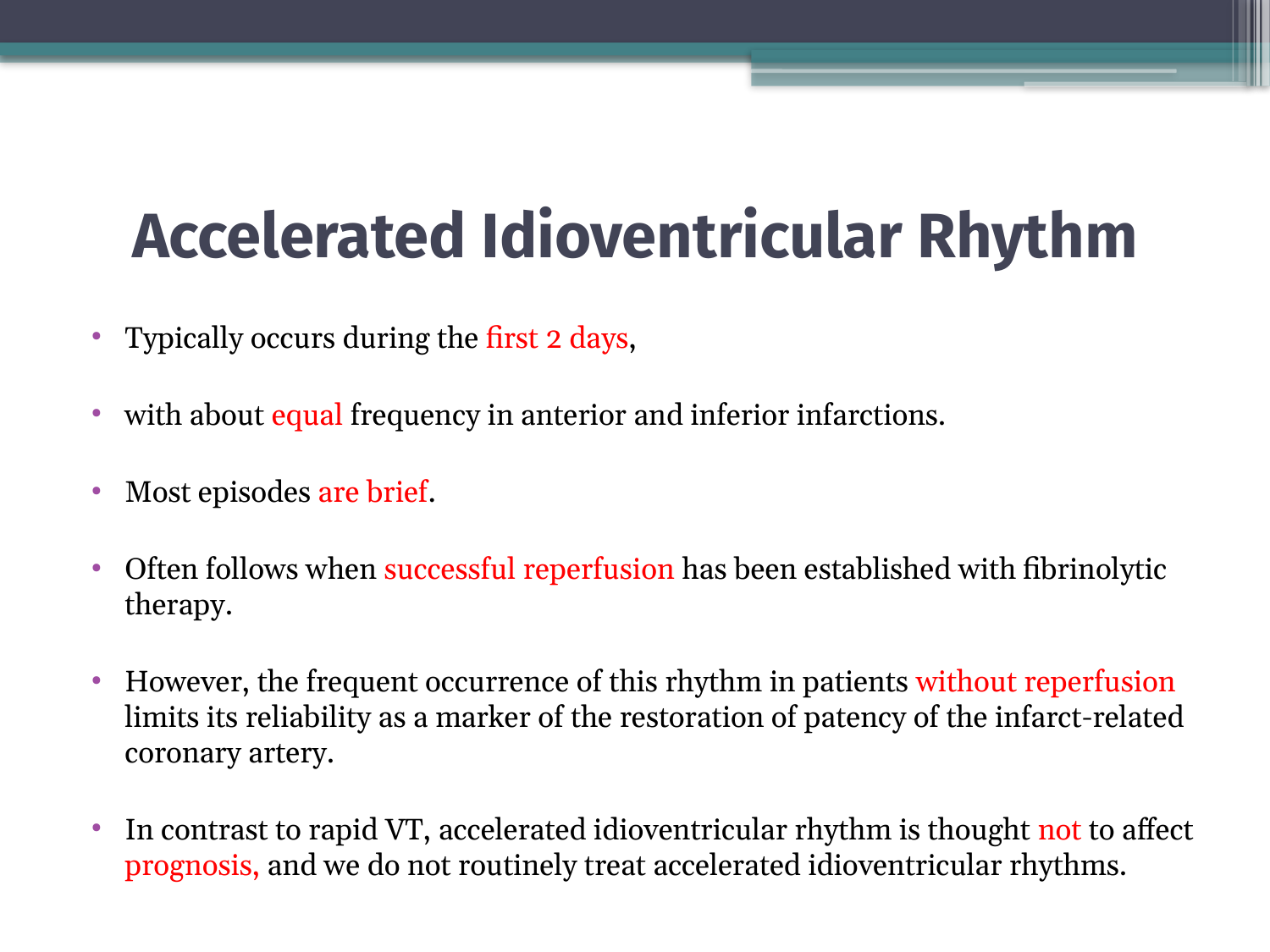

# Accelerated Idioventricular Rhythm
Typically occurs during the first 2 days,

with about equal frequency in anterior and inferior infarctions.

Most episodes are brief.

Often follows when successful reperfusion has been established with fibrinolytic therapy.

However, the frequent occurrence of this rhythm in patients without reperfusion limits its reliability as a marker of the restoration of patency of the infarct-related coronary artery.

In contrast to rapid VT, accelerated idioventricular rhythm is thought not to affect prognosis, and we do not routinely treat accelerated idioventricular rhythms.